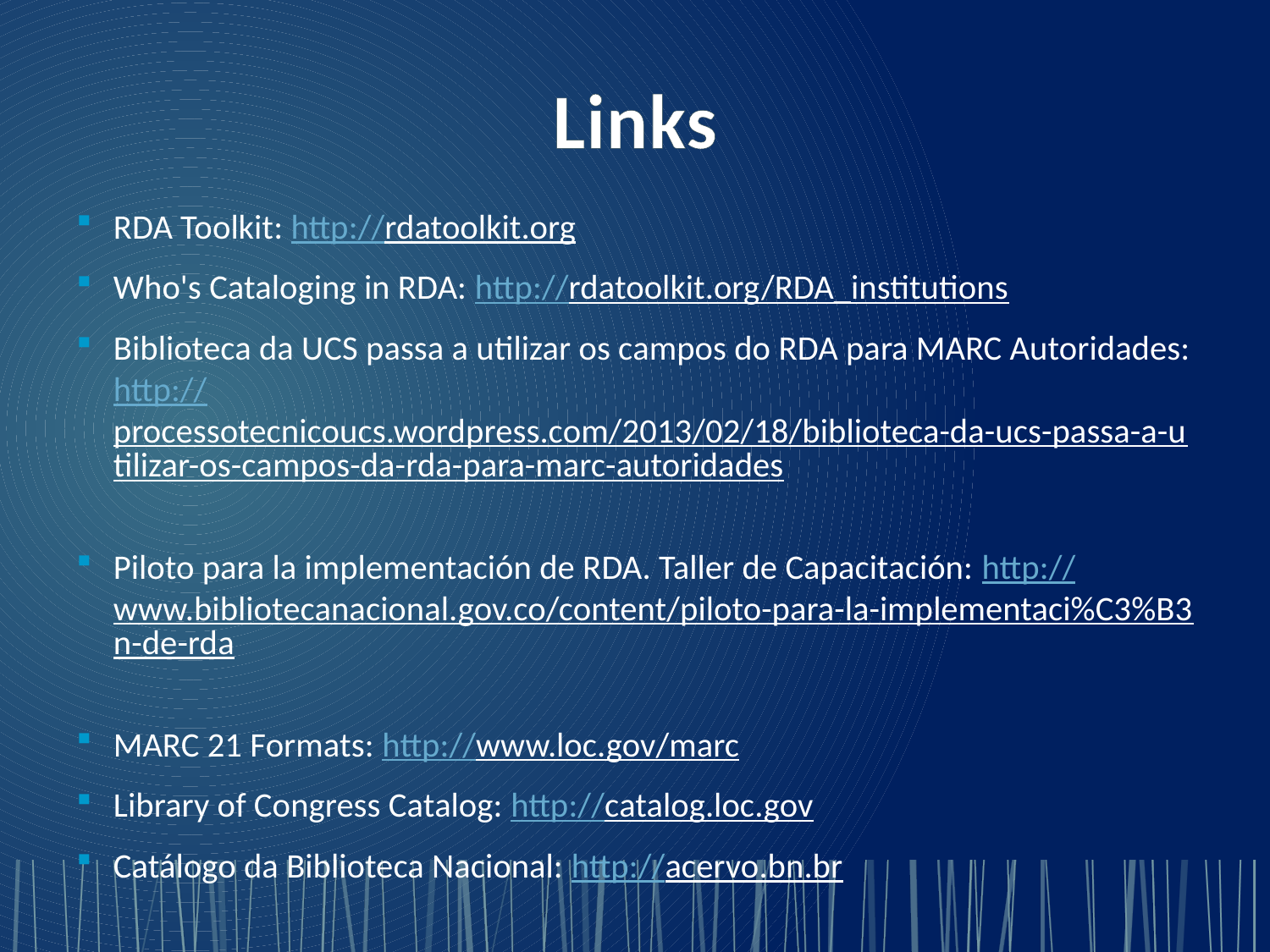

# Links
RDA Toolkit: http://rdatoolkit.org
Who's Cataloging in RDA: http://rdatoolkit.org/RDA_institutions
Biblioteca da UCS passa a utilizar os campos do RDA para MARC Autoridades: http://processotecnicoucs.wordpress.com/2013/02/18/biblioteca-da-ucs-passa-a-utilizar-os-campos-da-rda-para-marc-autoridades
Piloto para la implementación de RDA. Taller de Capacitación: http://www.bibliotecanacional.gov.co/content/piloto-para-la-implementaci%C3%B3n-de-rda
MARC 21 Formats: http://www.loc.gov/marc
Library of Congress Catalog: http://catalog.loc.gov
Catálogo da Biblioteca Nacional: http://acervo.bn.br